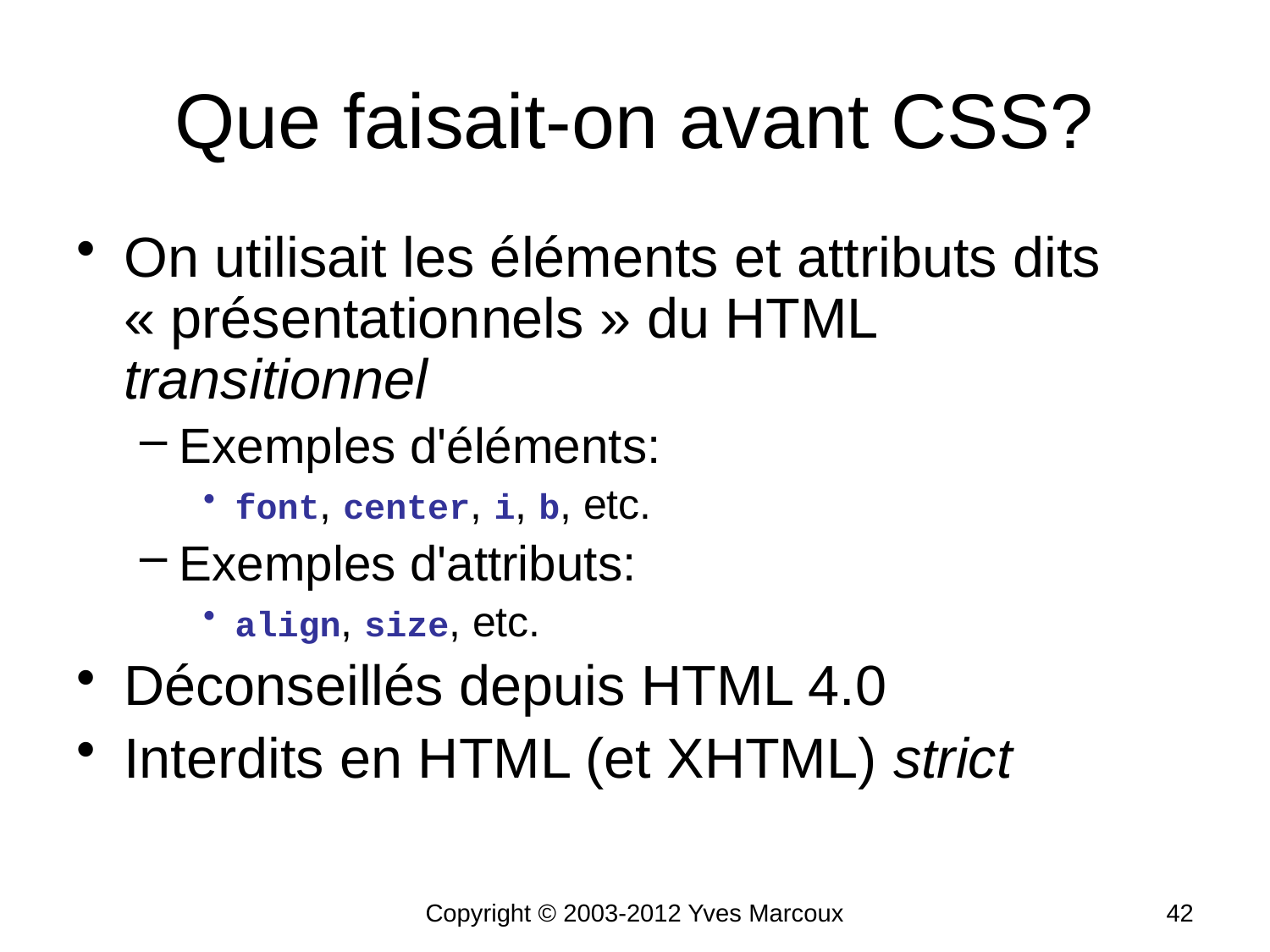

# Que faisait-on avant CSS?
On utilisait les éléments et attributs dits « présentationnels » du HTML transitionnel
Exemples d'éléments:
font, center, i, b, etc.
Exemples d'attributs:
align, size, etc.
Déconseillés depuis HTML 4.0
Interdits en HTML (et XHTML) strict
Copyright © 2003-2012 Yves Marcoux
42